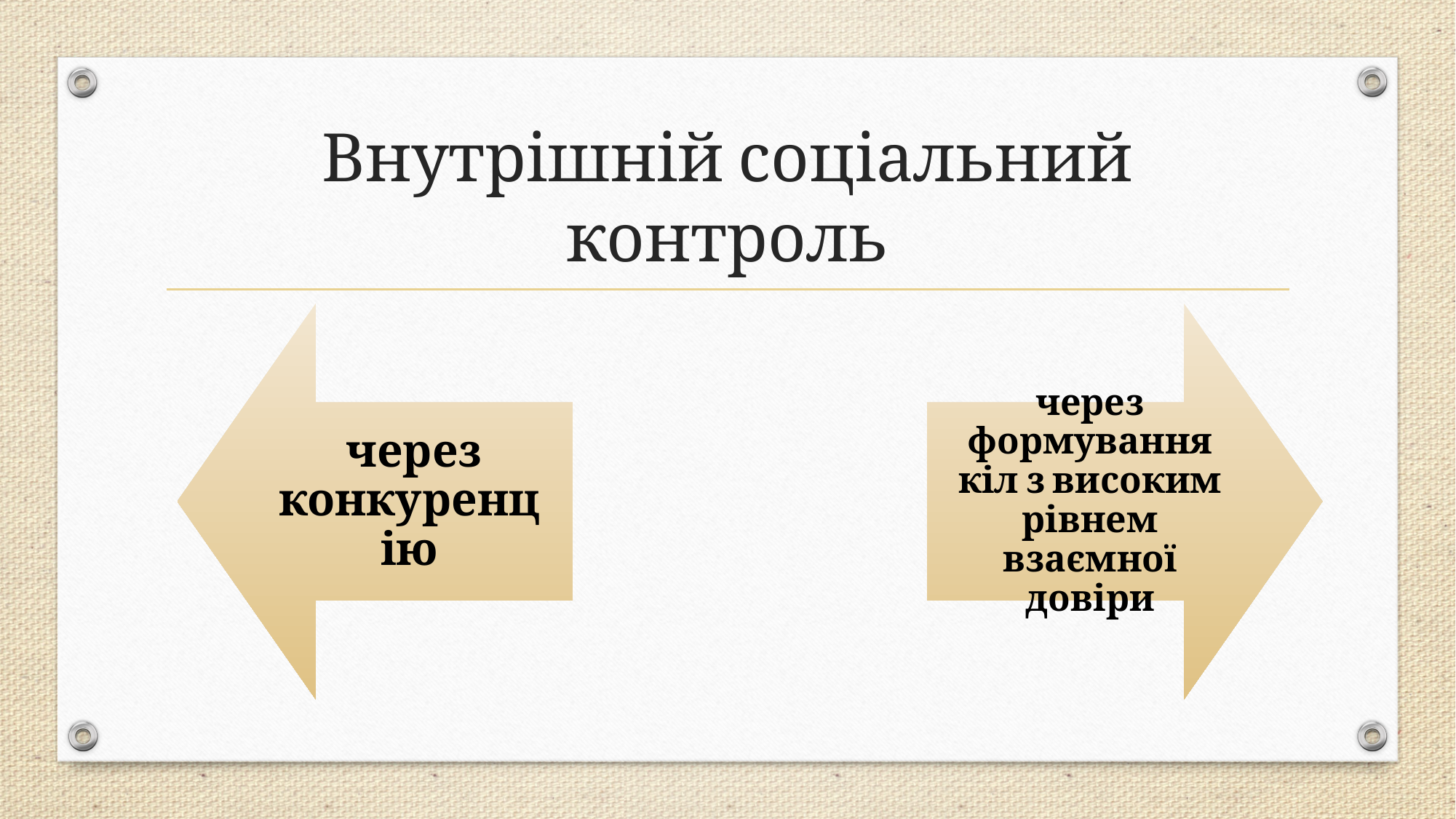

# Внутрішній соціальний контроль
 через конкуренцію
через формування кіл з високим рівнем взаємної довіри